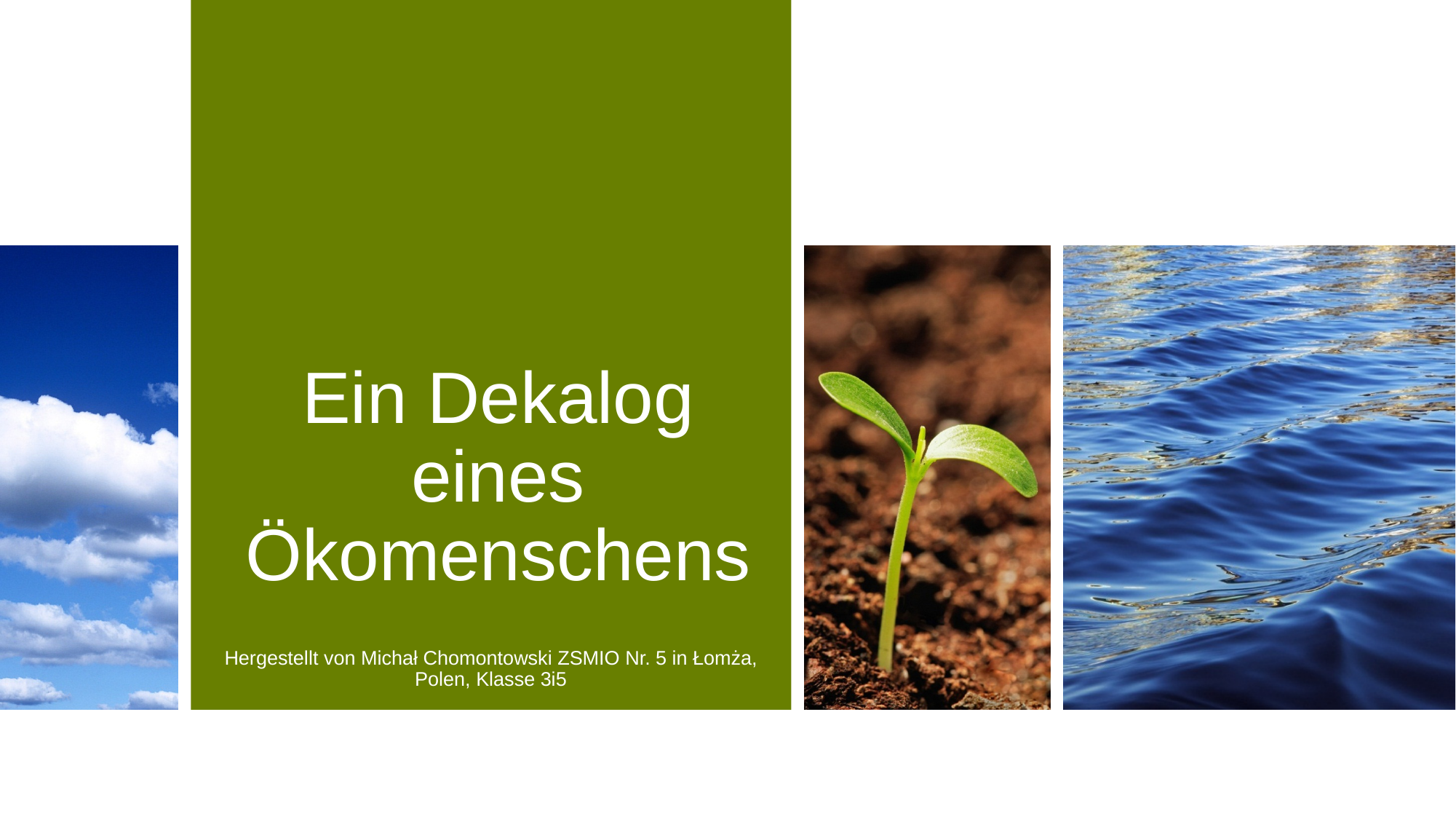

# Ein Dekalog eines Ökomenschens
Hergestellt von Michał Chomontowski ZSMIO Nr. 5 in Łomża, Polen, Klasse 3i5